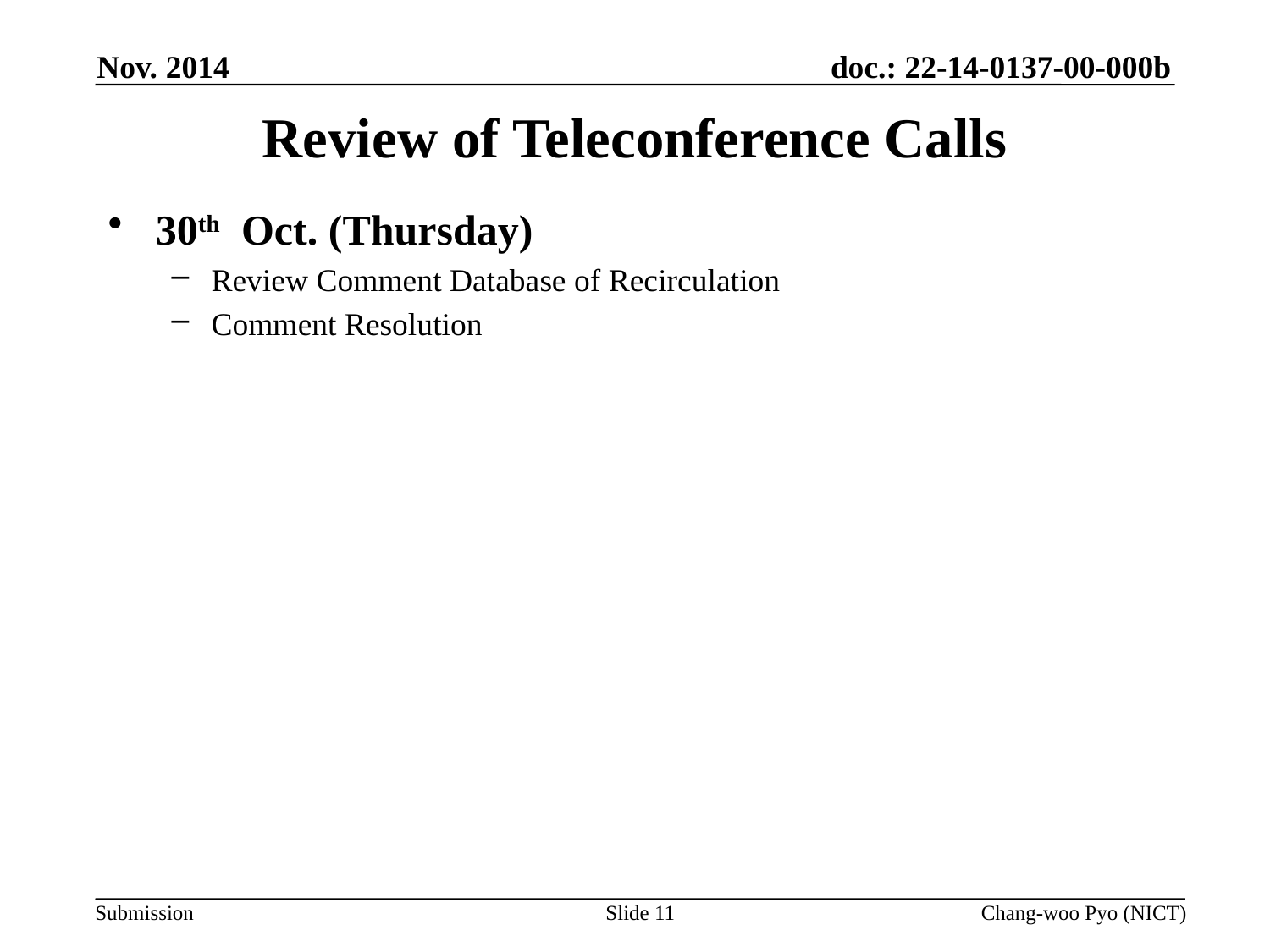

Nov. 2014
# Review of Teleconference Calls
30th  Oct. (Thursday)
Review Comment Database of Recirculation
Comment Resolution

Slide 11
Chang-woo Pyo (NICT)